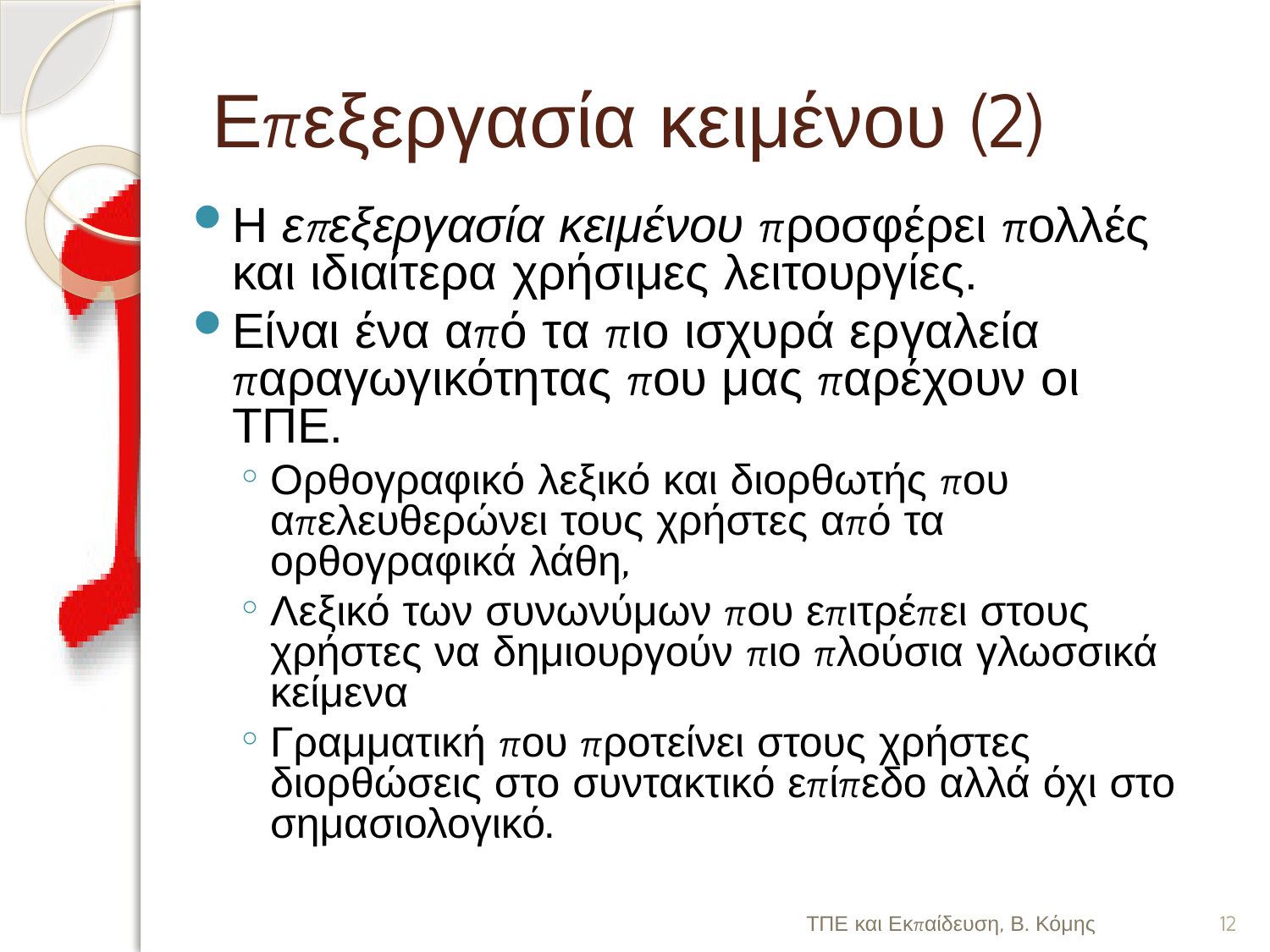

# Επεξεργασία κειμένου (2)
Η επεξεργασία κειμένου προσφέρει πολλές και ιδιαίτερα χρήσιμες λειτουργίες.
Είναι ένα από τα πιο ισχυρά εργαλεία παραγωγικότητας που μας παρέχουν οι ΤΠΕ.
Ορθογραφικό λεξικό και διορθωτής που απελευθερώνει τους χρήστες από τα ορθογραφικά λάθη,
Λεξικό των συνωνύμων που επιτρέπει στους χρήστες να δημιουργούν πιο πλούσια γλωσσικά κείμενα
Γραμματική που προτείνει στους χρήστες διορθώσεις στο συντακτικό επίπεδο αλλά όχι στο σημασιολογικό.

ΤΠΕ και Εκπαίδευση, Β. Κόμης
12